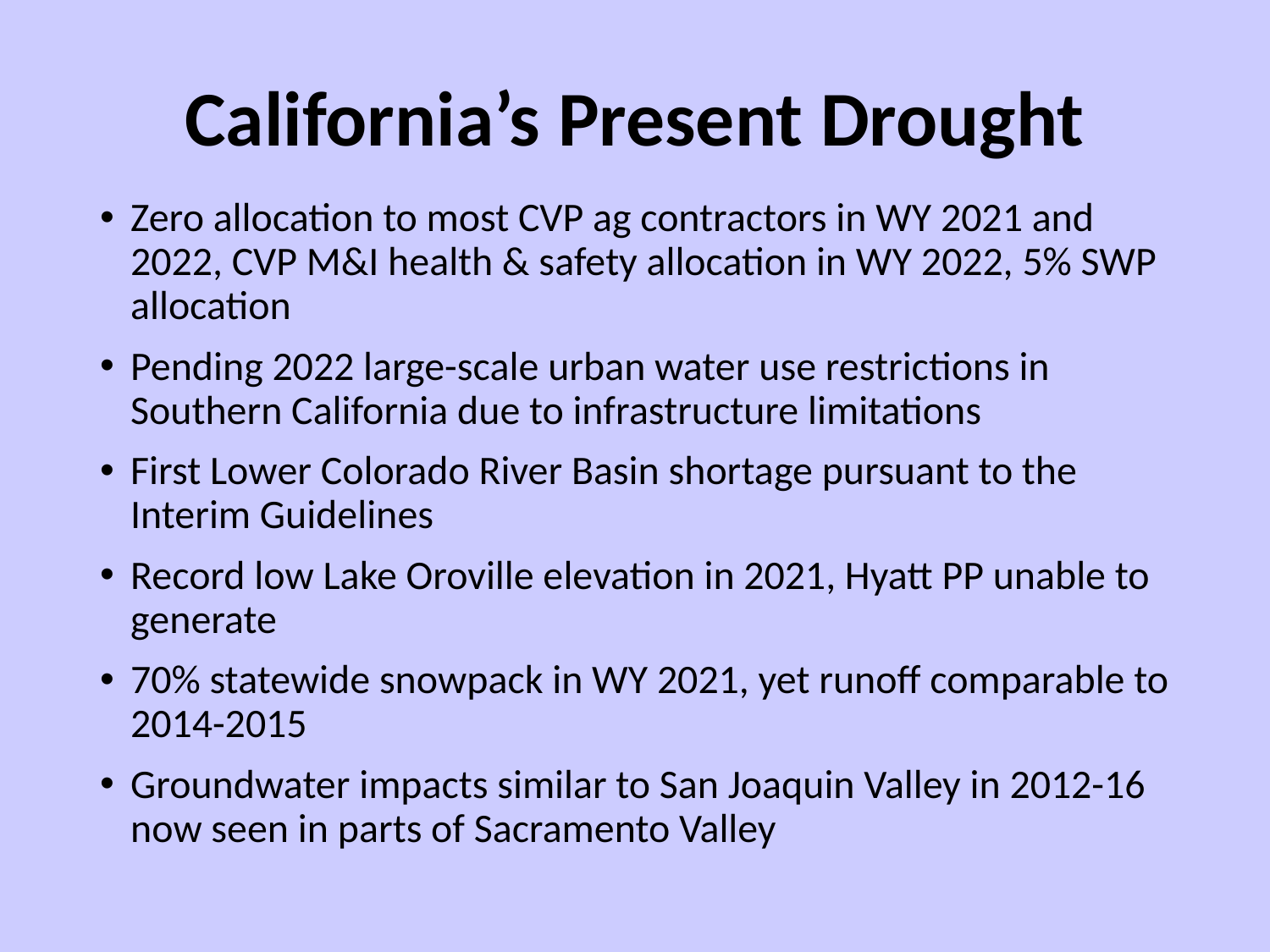

# California’s Present Drought
Zero allocation to most CVP ag contractors in WY 2021 and 2022, CVP M&I health & safety allocation in WY 2022, 5% SWP allocation
Pending 2022 large-scale urban water use restrictions in Southern California due to infrastructure limitations
First Lower Colorado River Basin shortage pursuant to the Interim Guidelines
Record low Lake Oroville elevation in 2021, Hyatt PP unable to generate
70% statewide snowpack in WY 2021, yet runoff comparable to 2014-2015
Groundwater impacts similar to San Joaquin Valley in 2012-16 now seen in parts of Sacramento Valley